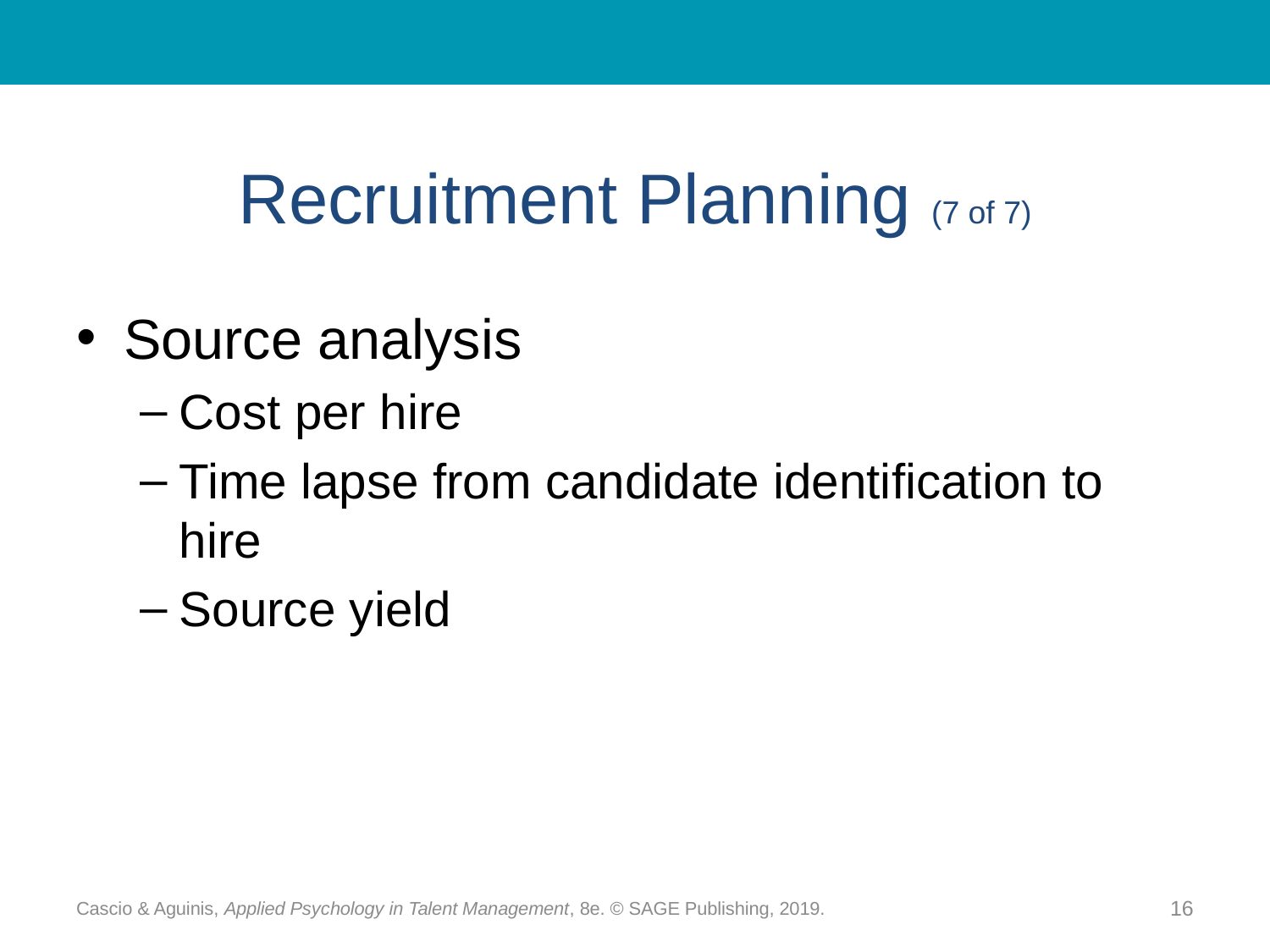

# Recruitment Planning (7 of 7)
Source analysis
Cost per hire
Time lapse from candidate identification to hire
Source yield

Cascio & Aguinis, Applied Psychology in Talent Management, 8e. © SAGE Publishing, 2019.
16